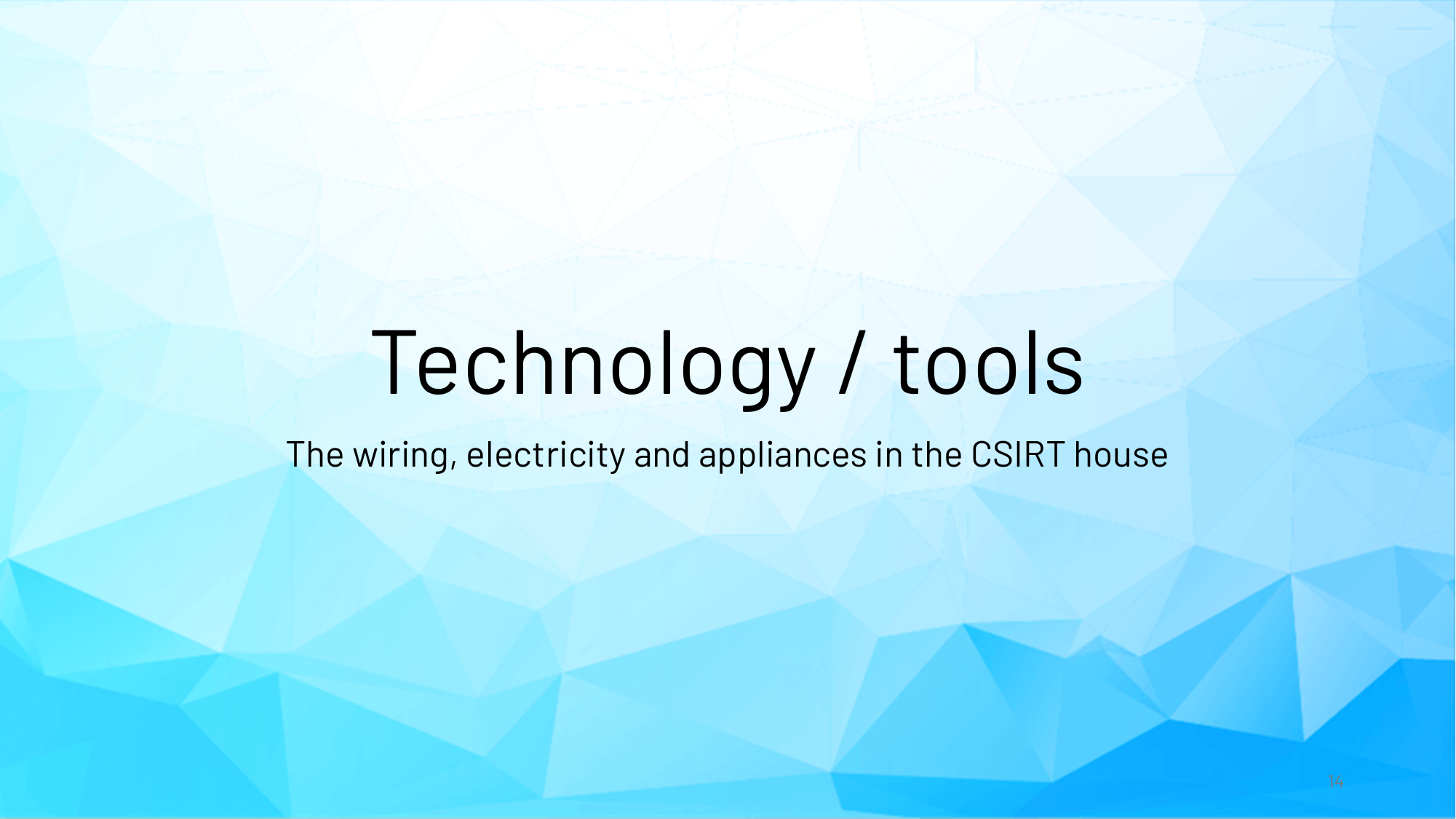

# Technology / tools
The wiring, electricity and appliances in the CSIRT house

14